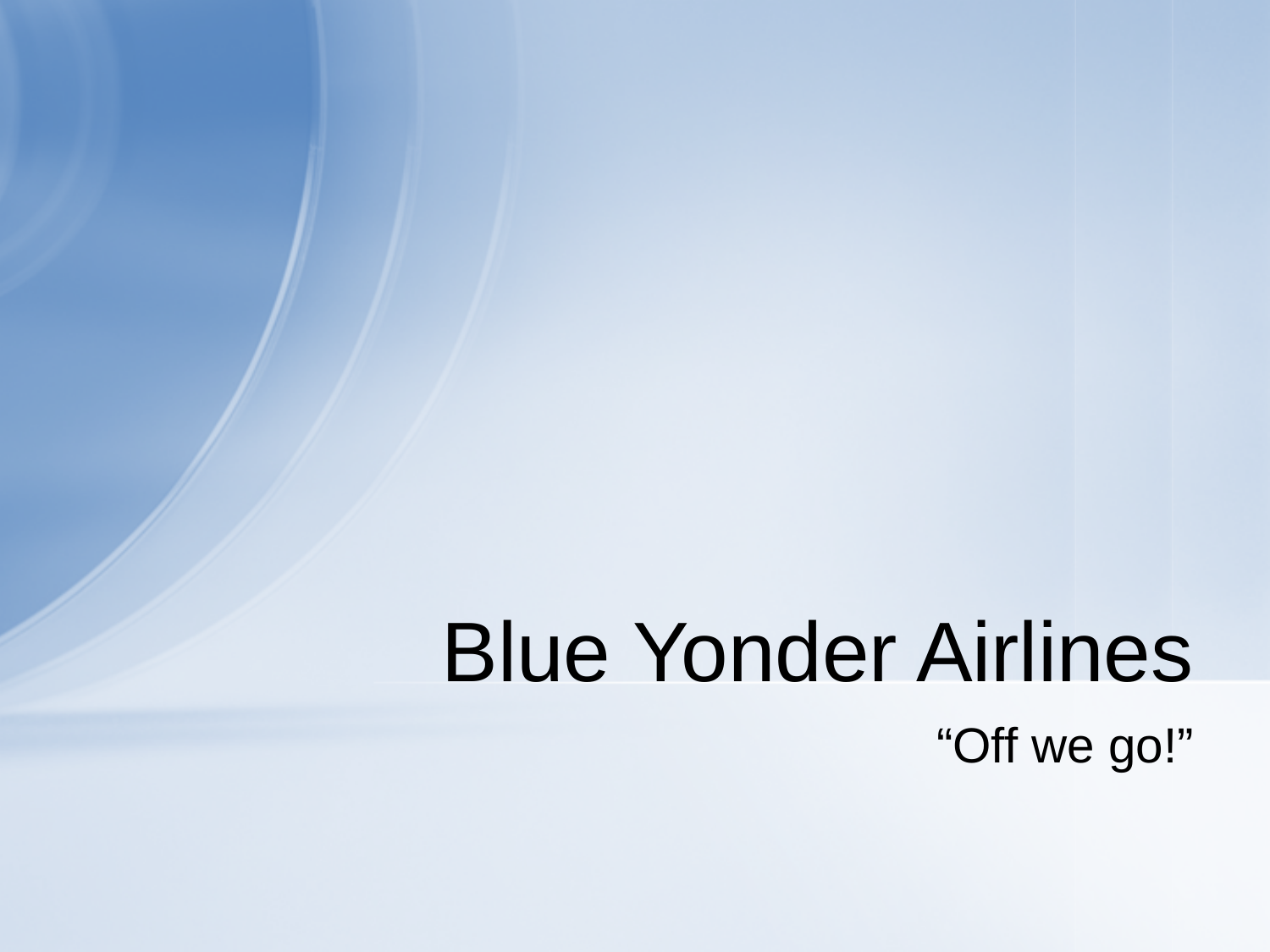

# Blue Yonder Airlines
“Off we go!”